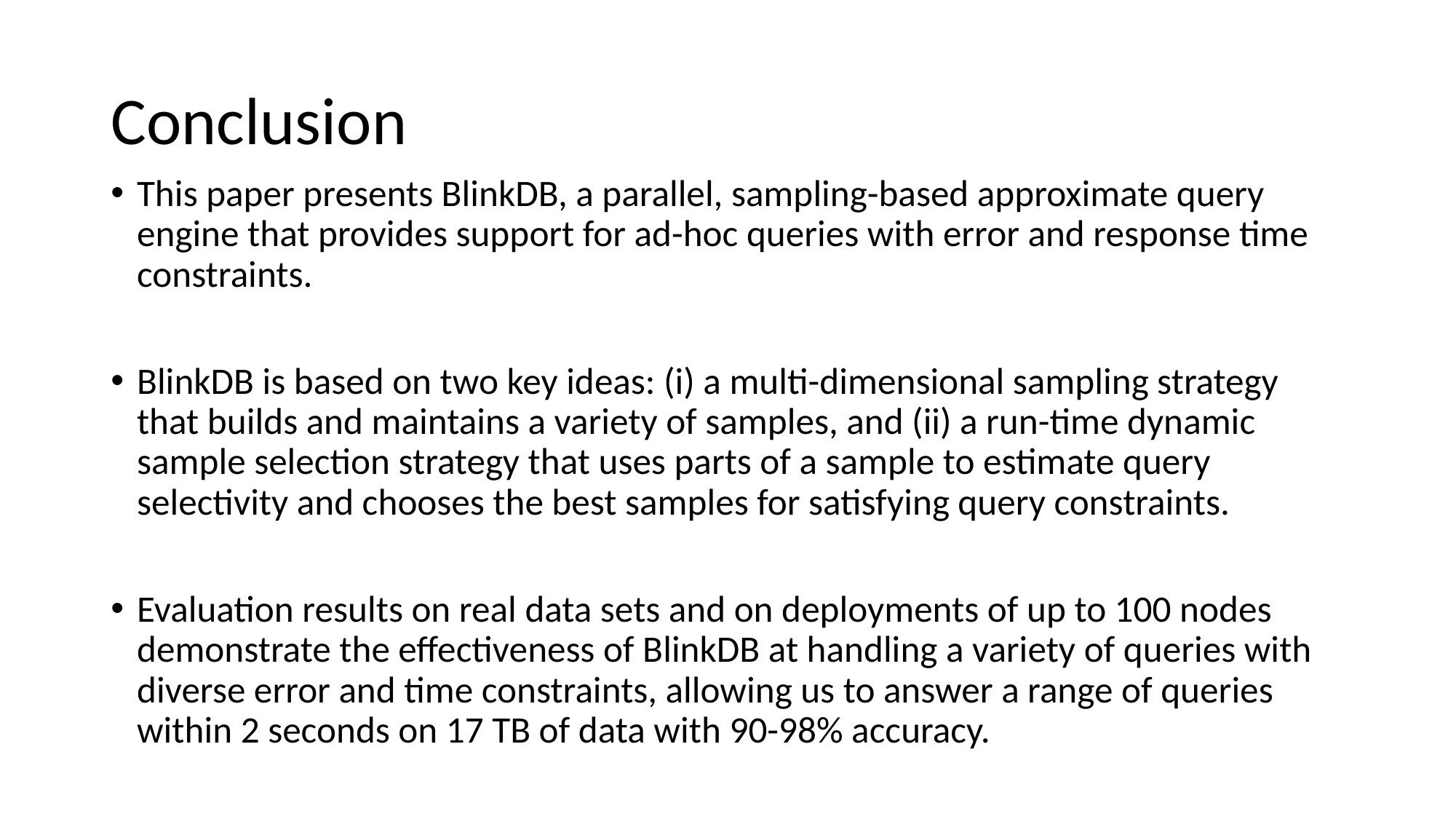

# Conclusion
This paper presents BlinkDB, a parallel, sampling-based approximate query engine that provides support for ad-hoc queries with error and response time constraints.

BlinkDB is based on two key ideas: (i) a multi-dimensional sampling strategy that builds and maintains a variety of samples, and (ii) a run-time dynamic sample selection strategy that uses parts of a sample to estimate query selectivity and chooses the best samples for satisfying query constraints.

Evaluation results on real data sets and on deployments of up to 100 nodes demonstrate the effectiveness of BlinkDB at handling a variety of queries with diverse error and time constraints, allowing us to answer a range of queries within 2 seconds on 17 TB of data with 90-98% accuracy.